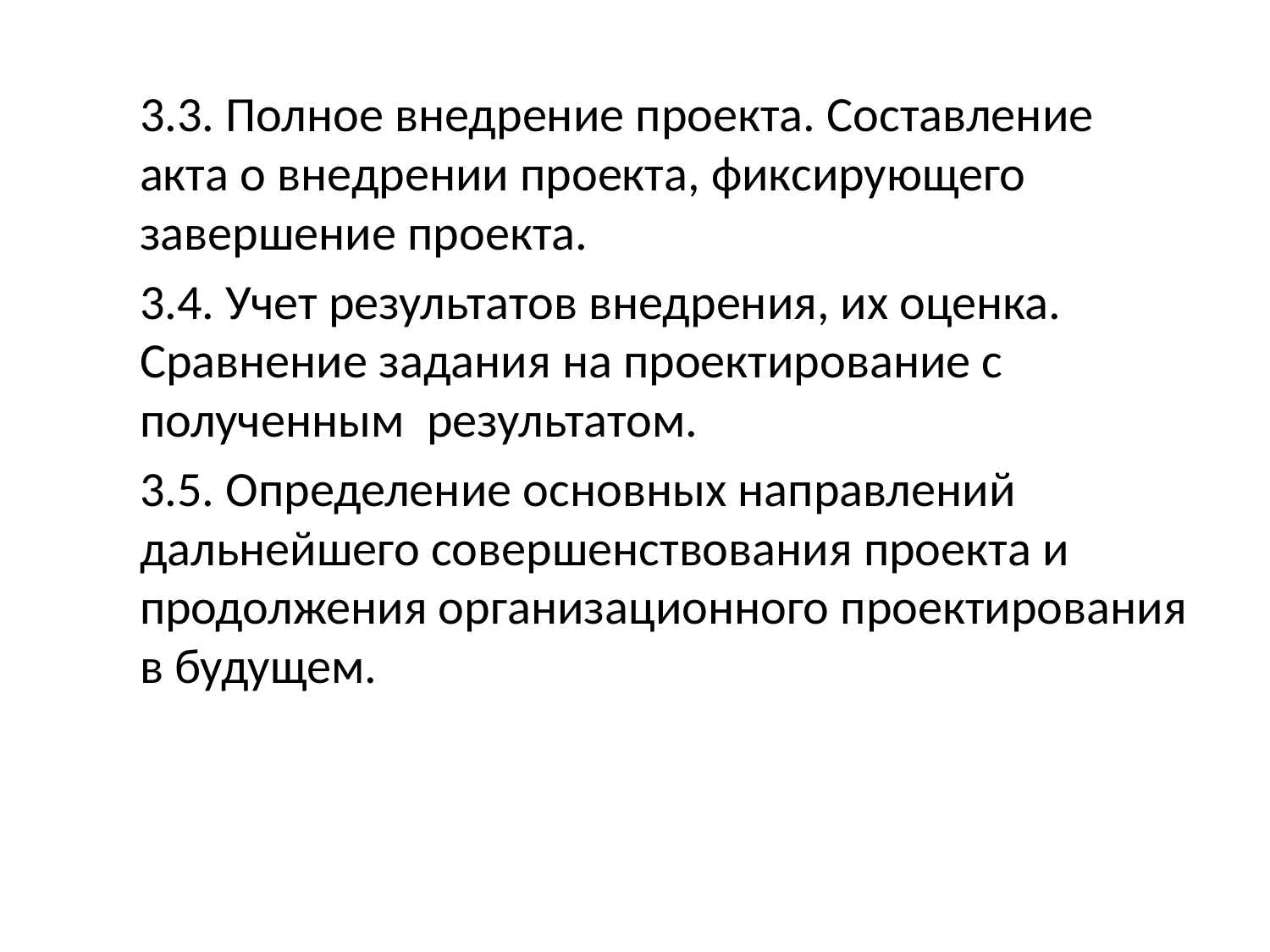

#
3.3. Полное внедрение проекта. Составление акта о внедрении проекта, фиксирующего завершение проекта.
3.4. Учет результатов внедрения, их оценка. Сравнение задания на проектирование с полученным  результатом.
3.5. Определение основных направлений дальнейшего совершенствования проекта и продолжения организационного проектирования в будущем.